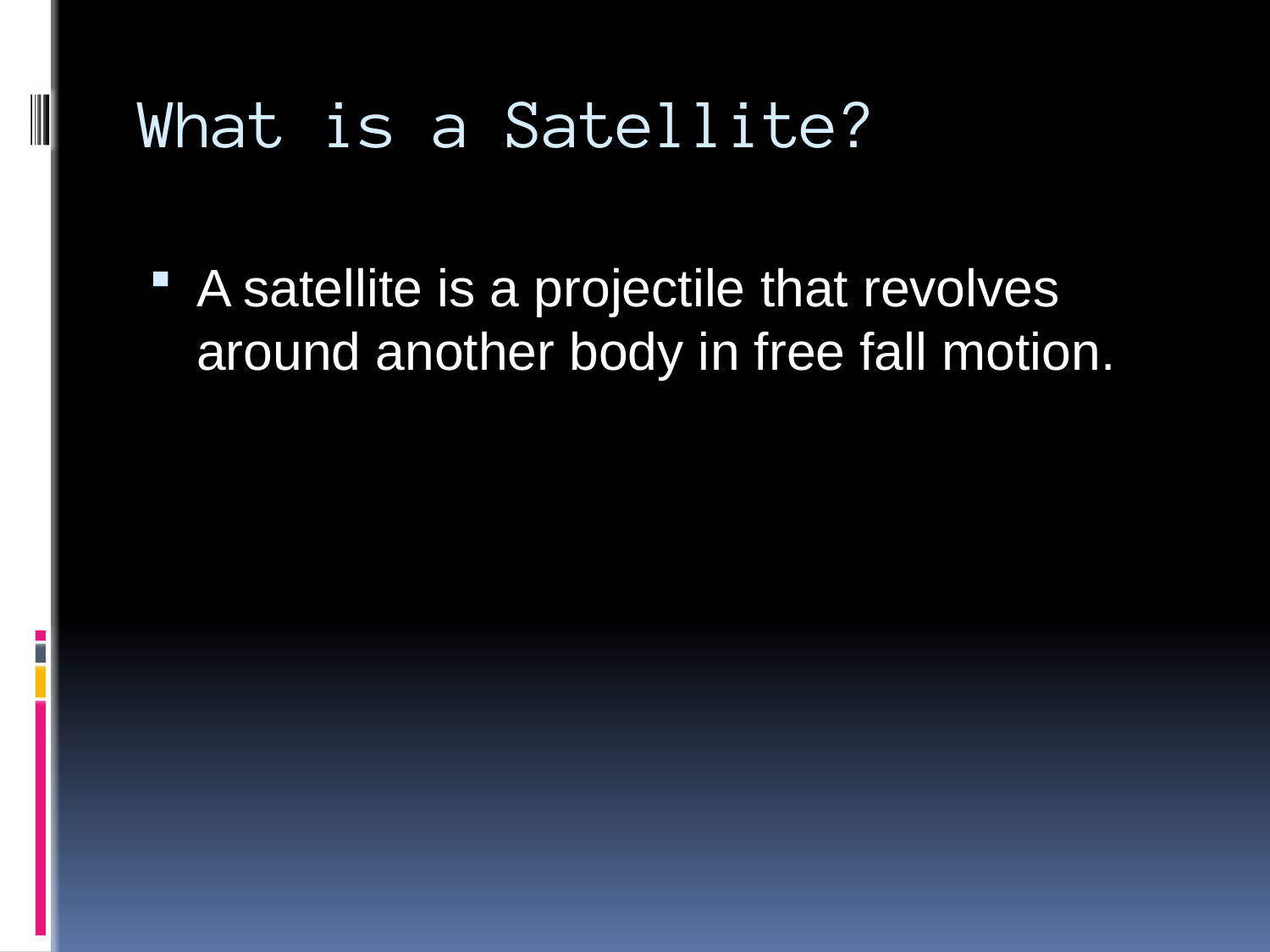

# What is a Satellite?
A satellite is a projectile that revolves around another body in free fall motion.